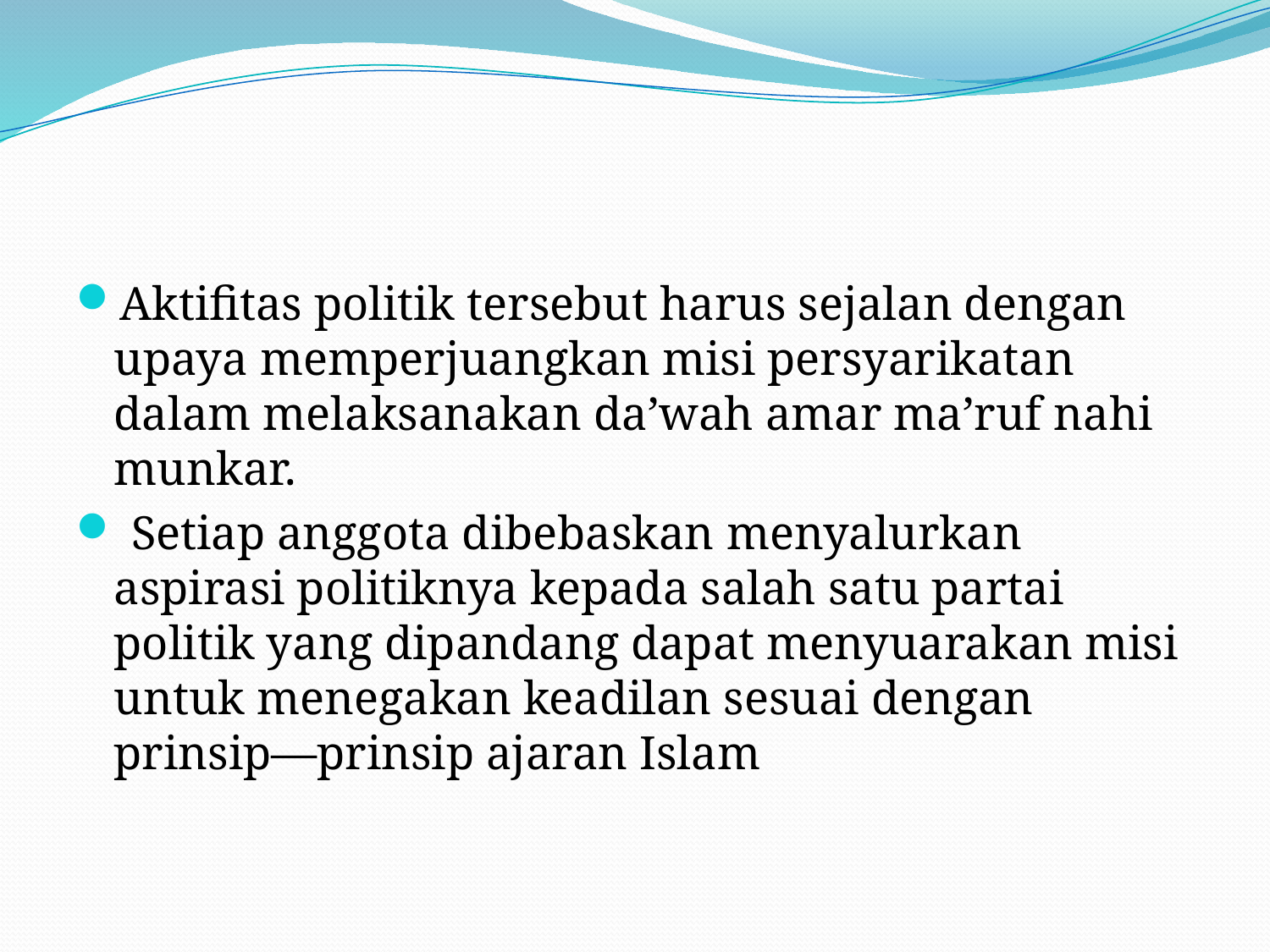

#
Aktifitas politik tersebut harus sejalan dengan upaya memperjuangkan misi persyarikatan dalam melaksanakan da’wah amar ma’ruf nahi munkar.
 Setiap anggota dibebaskan menyalurkan aspirasi politiknya kepada salah satu partai politik yang dipandang dapat menyuarakan misi untuk menegakan keadilan sesuai dengan prinsip—prinsip ajaran Islam